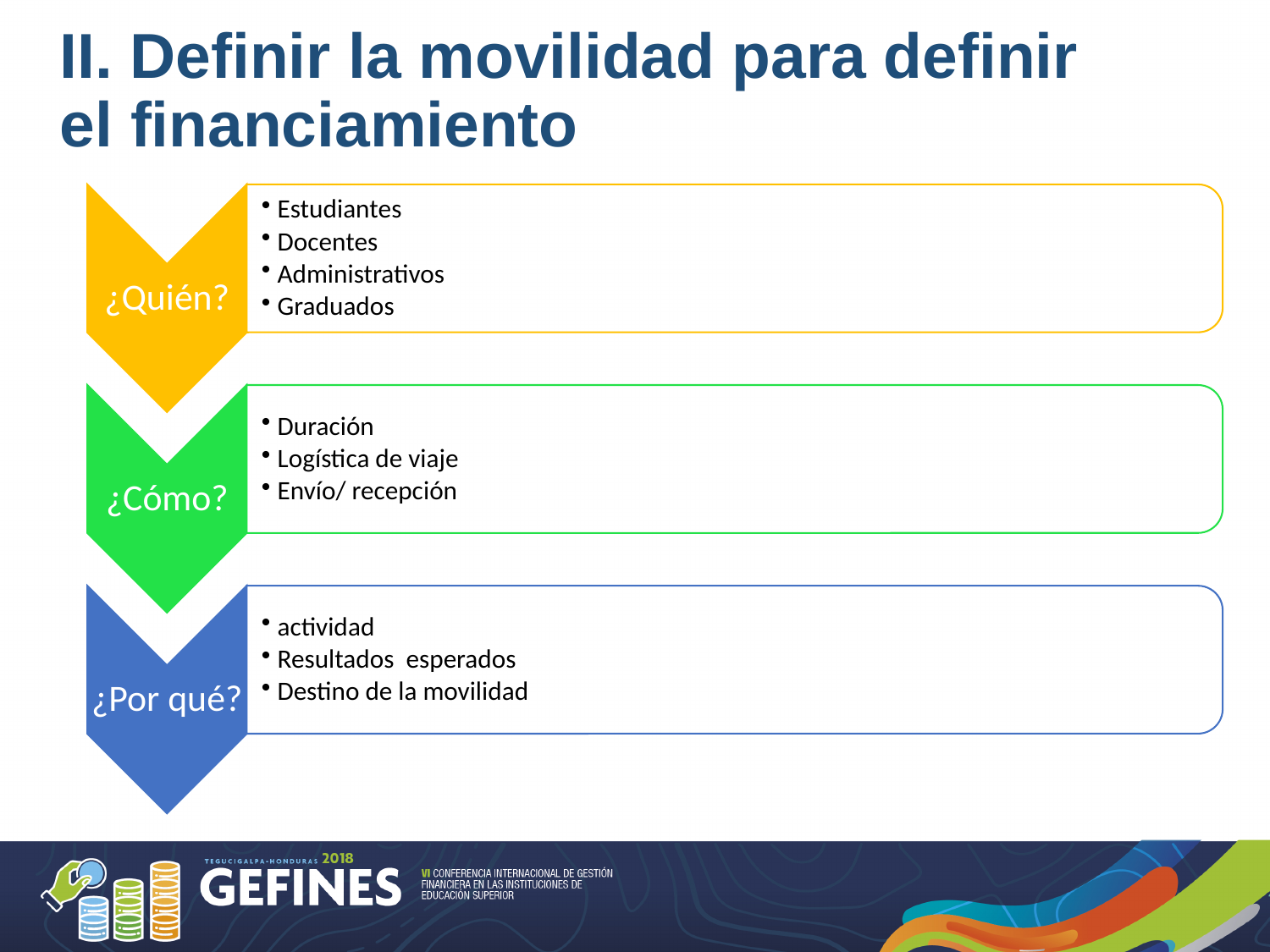

# II. Definir la movilidad para definir el financiamiento
¿Quién?
Estudiantes
Docentes
Administrativos
Graduados
¿Cómo?
Duración
Logística de viaje
Envío/ recepción
¿Por qué?
actividad
Resultados  esperados
Destino de la movilidad